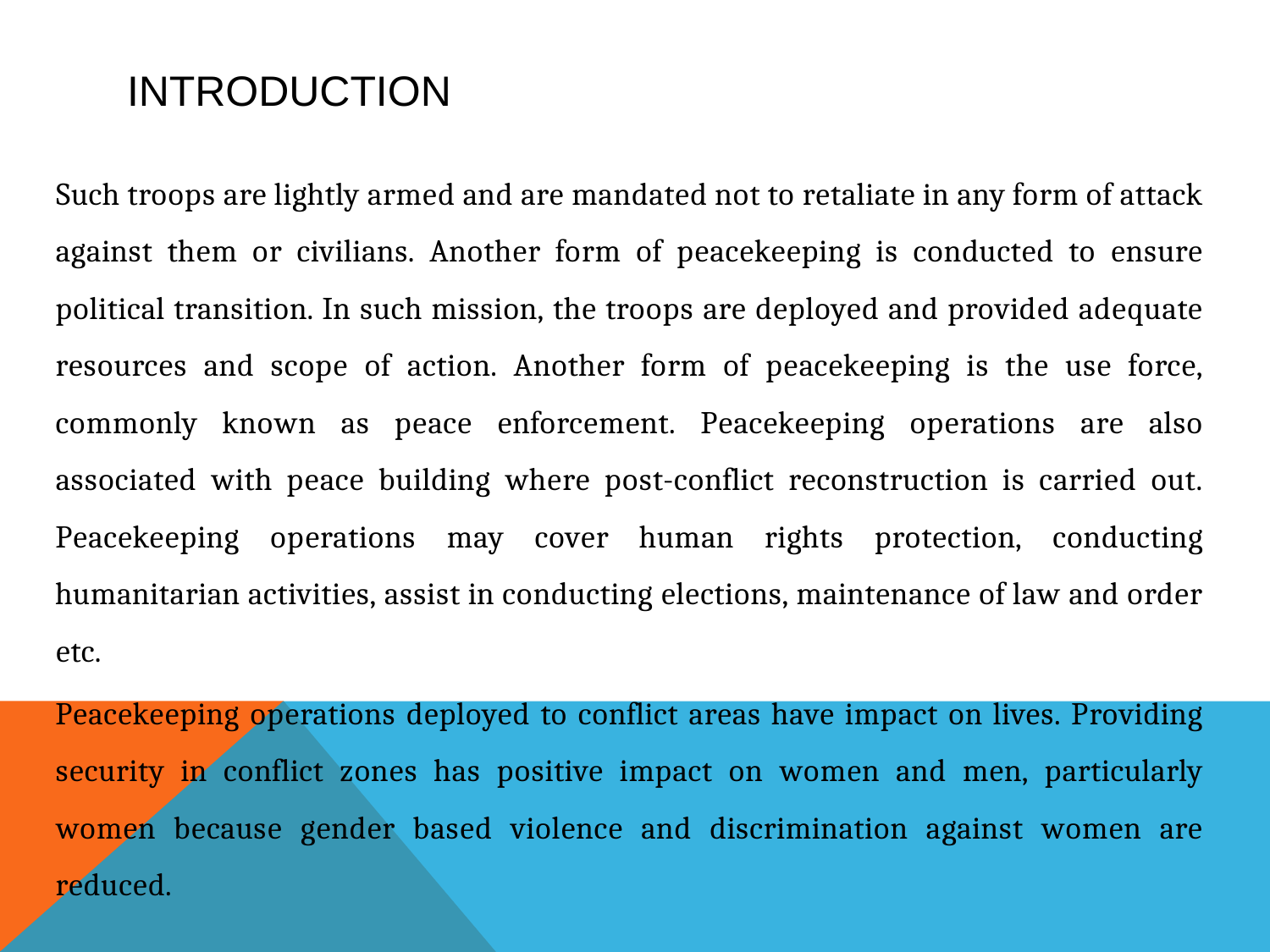

# introduction
Such troops are lightly armed and are mandated not to retaliate in any form of attack against them or civilians. Another form of peacekeeping is conducted to ensure political transition. In such mission, the troops are deployed and provided adequate resources and scope of action. Another form of peacekeeping is the use force, commonly known as peace enforcement. Peacekeeping operations are also associated with peace building where post-conflict reconstruction is carried out. Peacekeeping operations may cover human rights protection, conducting humanitarian activities, assist in conducting elections, maintenance of law and order etc.
Peacekeeping operations deployed to conflict areas have impact on lives. Providing security in conflict zones has positive impact on women and men, particularly women because gender based violence and discrimination against women are reduced.